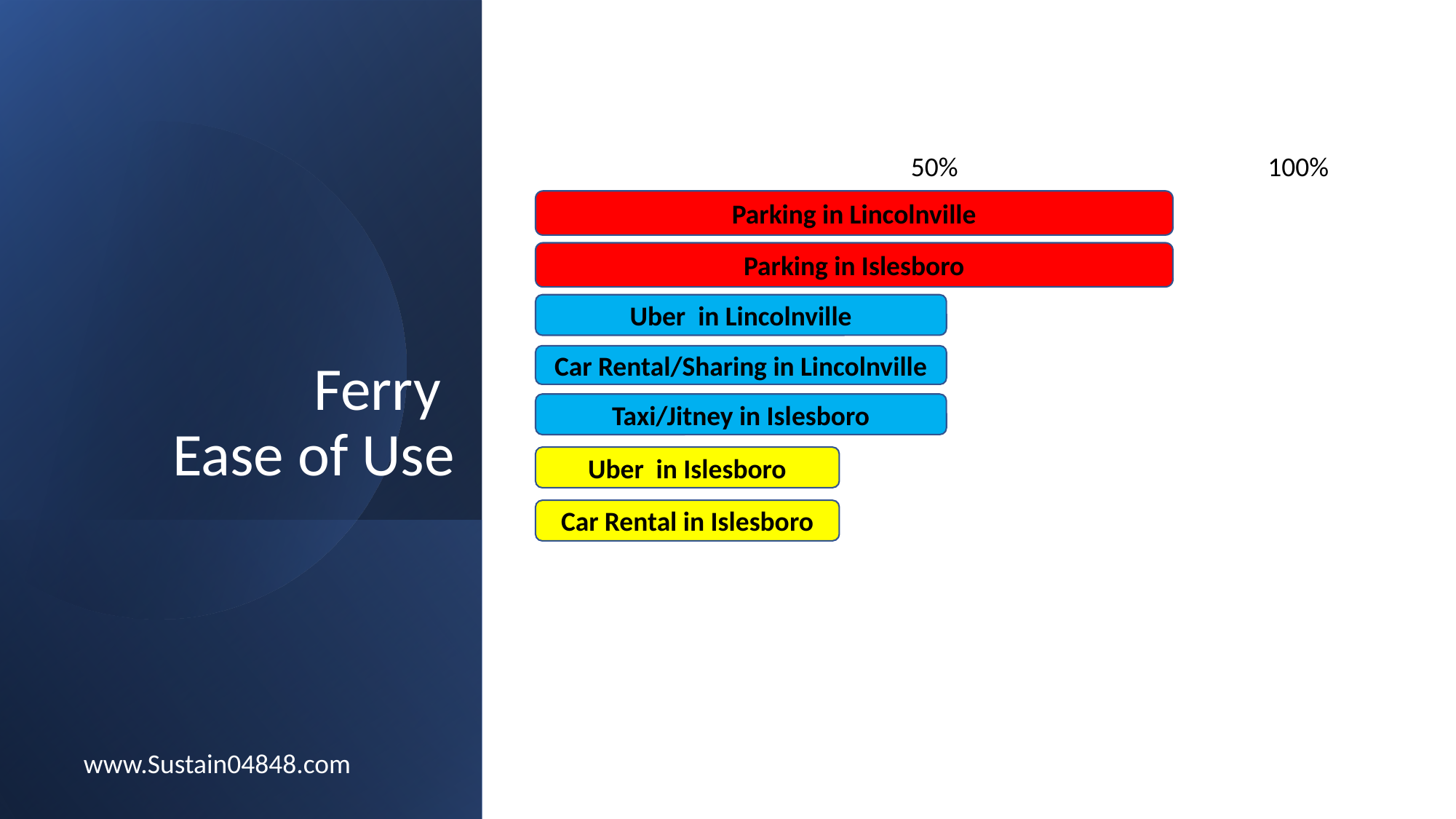

50%
100%

Parking in Lincolnville
# Ferry Ease of Use
Parking in Islesboro
Uber  in Lincolnville
Car Rental/Sharing in Lincolnville
Taxi/Jitney in Islesboro

Uber  in Islesboro
Car Rental in Islesboro
www.Sustain04848.com